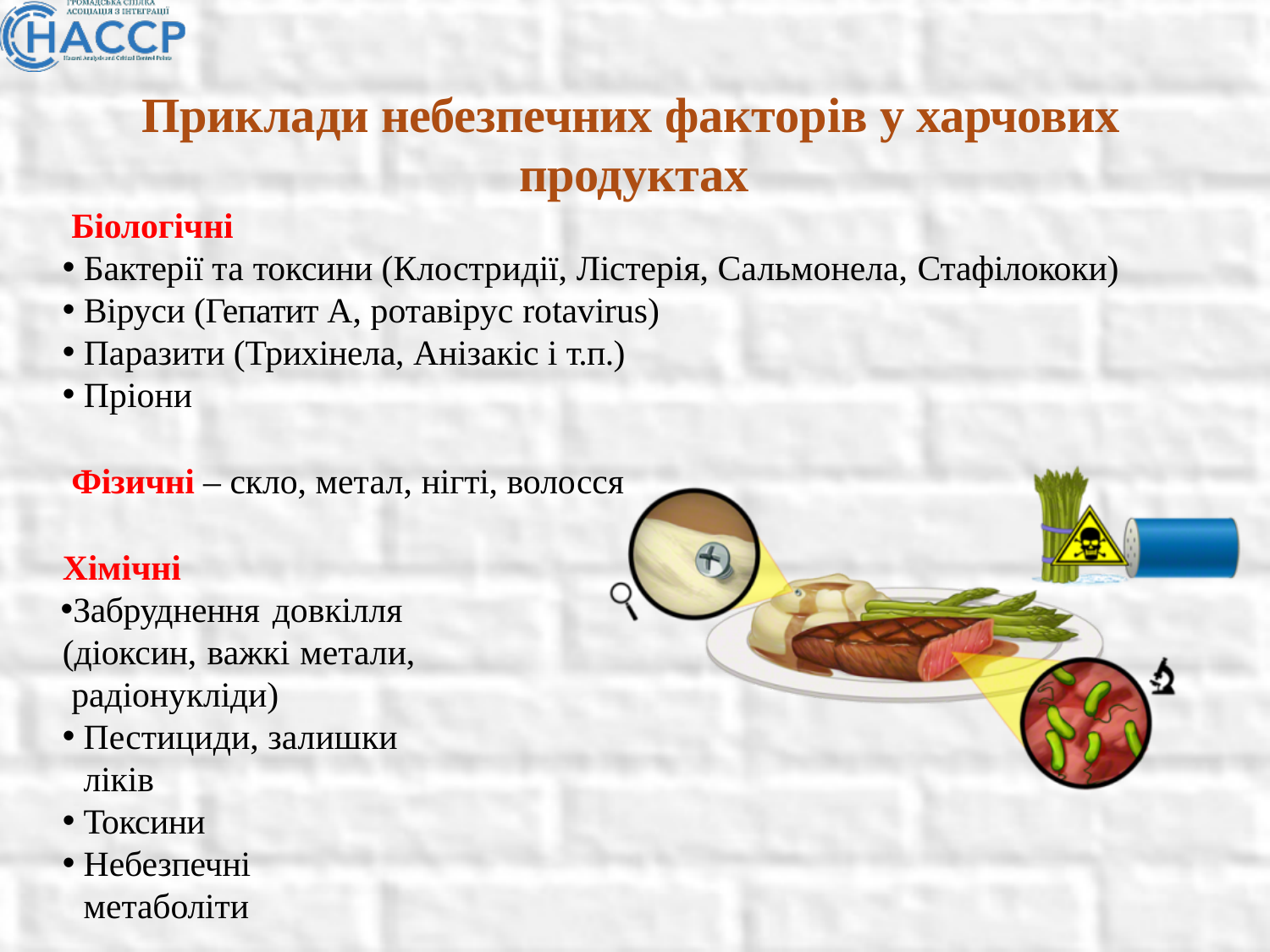

# Приклади небезпечних факторів у харчових  продуктах
Біологічні
Бактерії та токсини (Клостридії, Лістерія, Сальмонела, Стафілококи)
Віруси (Гепатит А, ротавірус rotavirus)
Паразити (Трихінела, Анізакіс і т.п.)
Пріони

Фізичні – скло, метал, нігті, волосся

Хімічні
Забруднення довкілля  (діоксин, важкі метали,  радіонукліди)
Пестициди, залишки ліків
Токсини
Небезпечні метаболіти